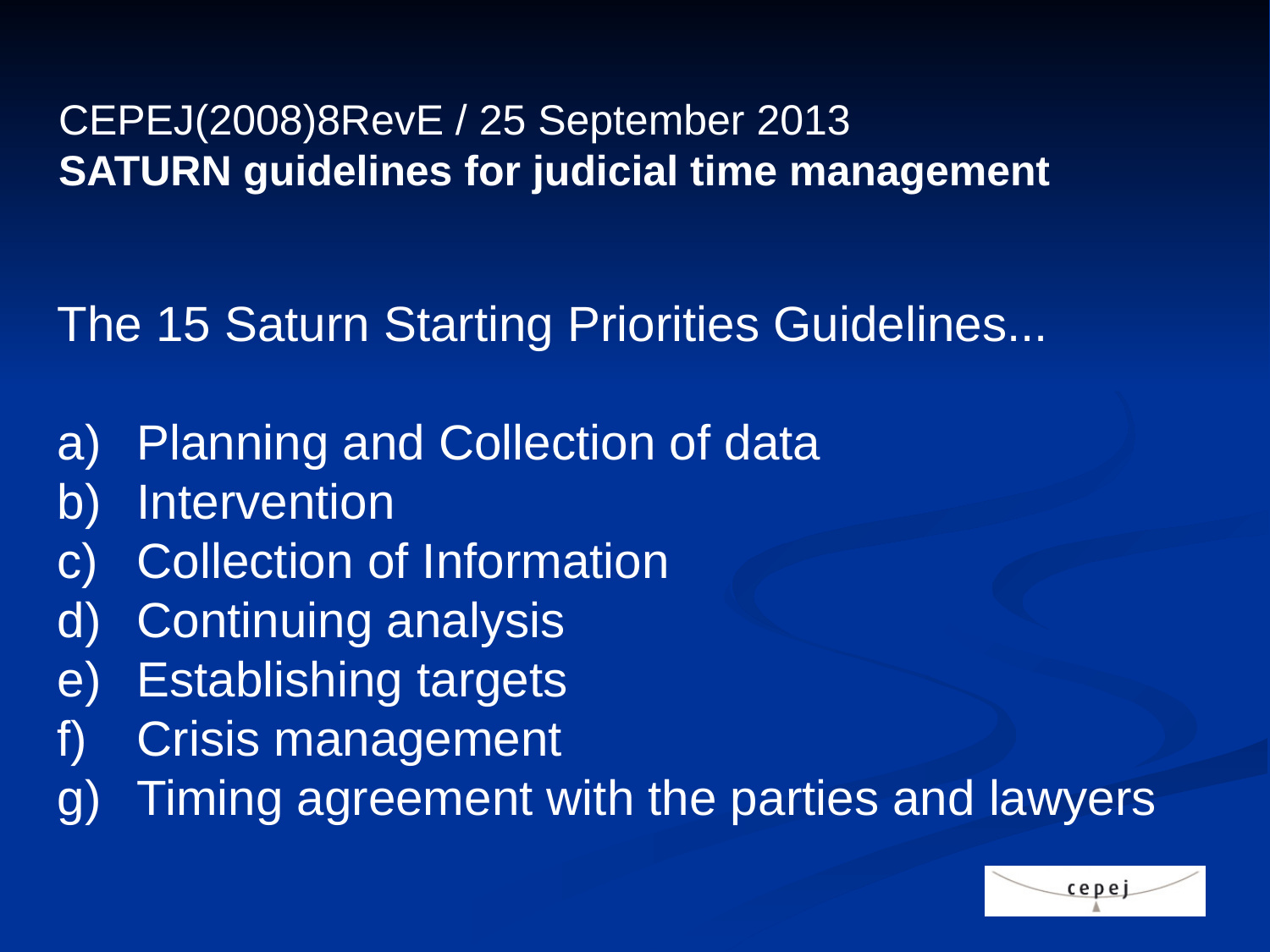

CEPEJ(2008)8RevE / 25 September 2013
SATURN guidelines for judicial time management
The 15 Saturn Starting Priorities Guidelines...

Planning and Collection of data
Intervention
Collection of Information
Continuing analysis
Establishing targets
Crisis management
Timing agreement with the parties and lawyers